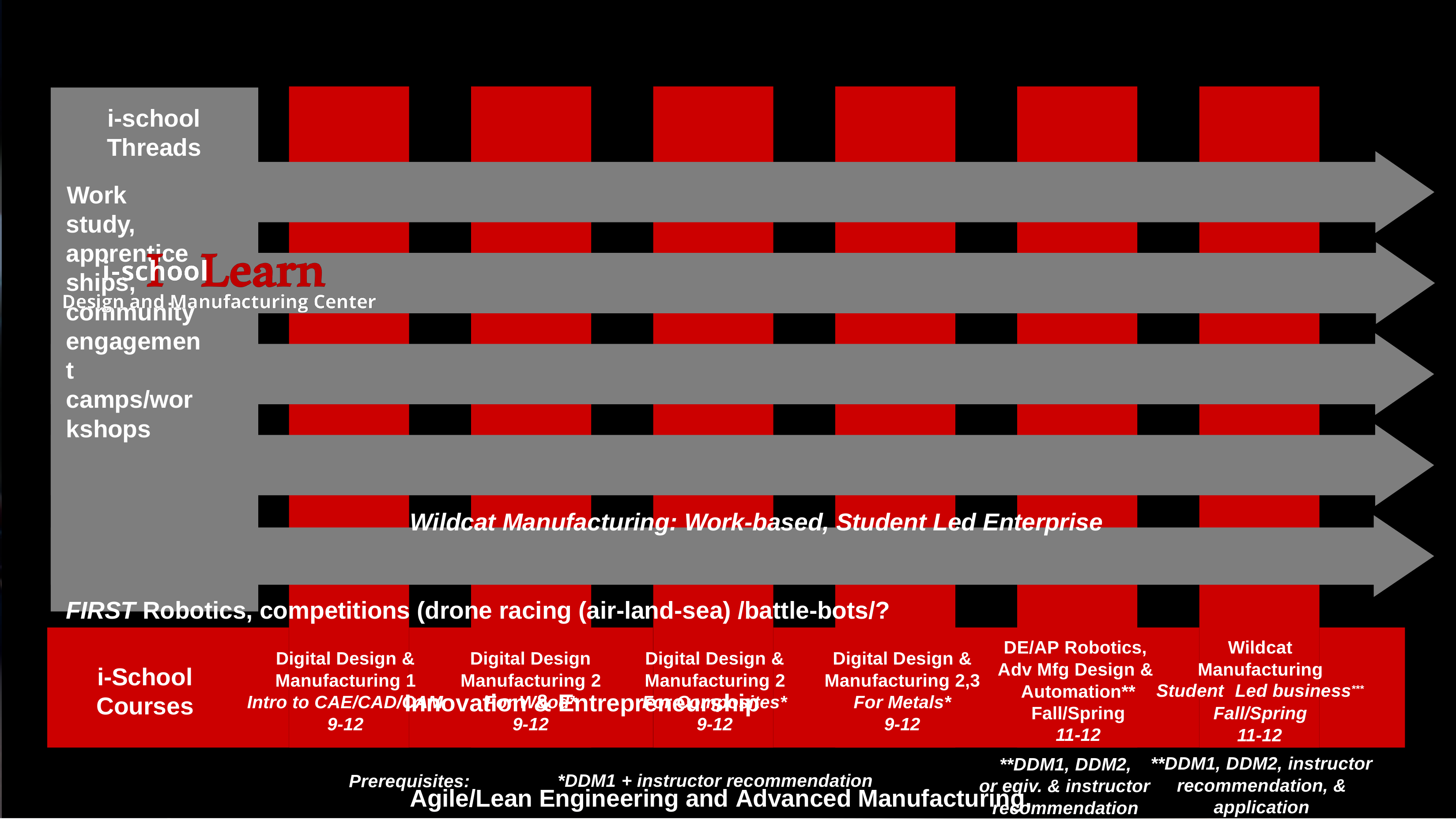

i-school Threads
Work study, apprenticeships, community engagement camps/workshops
Wildcat Manufacturing: Work-based, Student Led Enterprise FIRST Robotics, competitions (drone racing (air-land-sea) /battle-bots/?

Innovation & Entrepreneurship

Agile/Lean Engineering and Advanced Manufacturing, Automotive, Aerospace, …

DE/AP Robotics,
Wildcat
Digital Design &
Digital Design
Digital Design &
Digital Design &
Adv Mfg Design &
Manufacturing
i-School Courses
Manufacturing 1
Manufacturing 2
Manufacturing 2
Manufacturing 2,3
Student	Led business***
Automation** Fall/Spring 11-12
Intro to CAE/CAD/CAM
For Wood*
9-12
For Composites*
For Metals*
9-12
Fall/Spring 11-12
9-12
9-12
**DDM1, DDM2, instructor
**DDM1, DDM2,
*DDM1 + instructor recommendation
Prerequisites:
recommendation, & application
or eqiv. & instructor recommendation